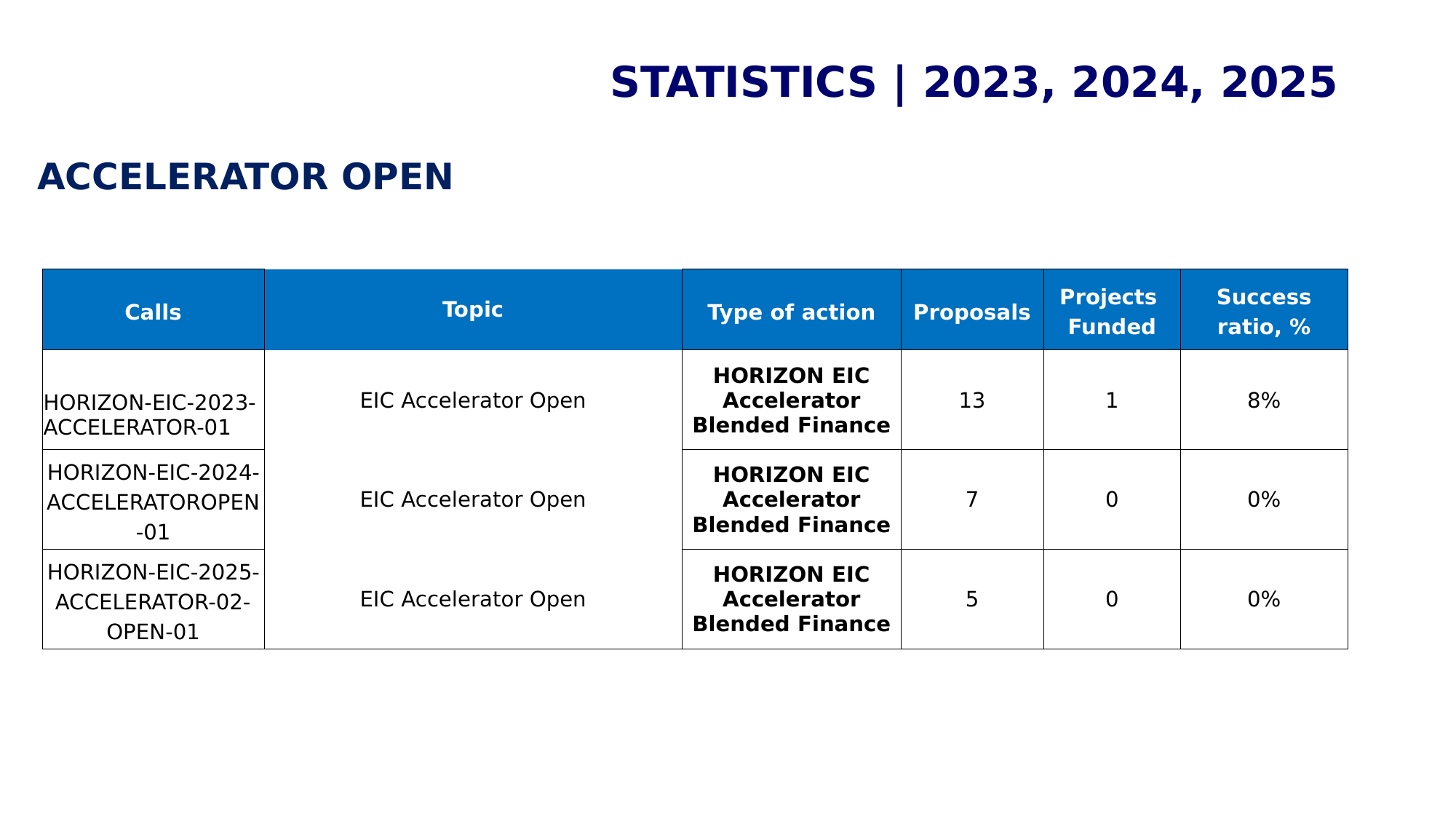

STATISTICS | 2023, 2024, 2025
# ACCELERATOR OPEN
| Calls | Topic | Type of action | Proposals | Projects Funded | Success ratio, % |
| --- | --- | --- | --- | --- | --- |
| HORIZON-EIC-2023-ACCELERATOR-01 | EIC Accelerator Open | HORIZON EIC Accelerator Blended Finance | 13 | 1 | 8% |
| HORIZON-EIC-2024-ACCELERATOROPEN-01 | EIC Accelerator Open | HORIZON EIC Accelerator Blended Finance | 7 | 0 | 0% |
| HORIZON-EIC-2025-ACCELERATOR-02-OPEN-01 | EIC Accelerator Open | HORIZON EIC Accelerator Blended Finance | 5 | 0 | 0% |